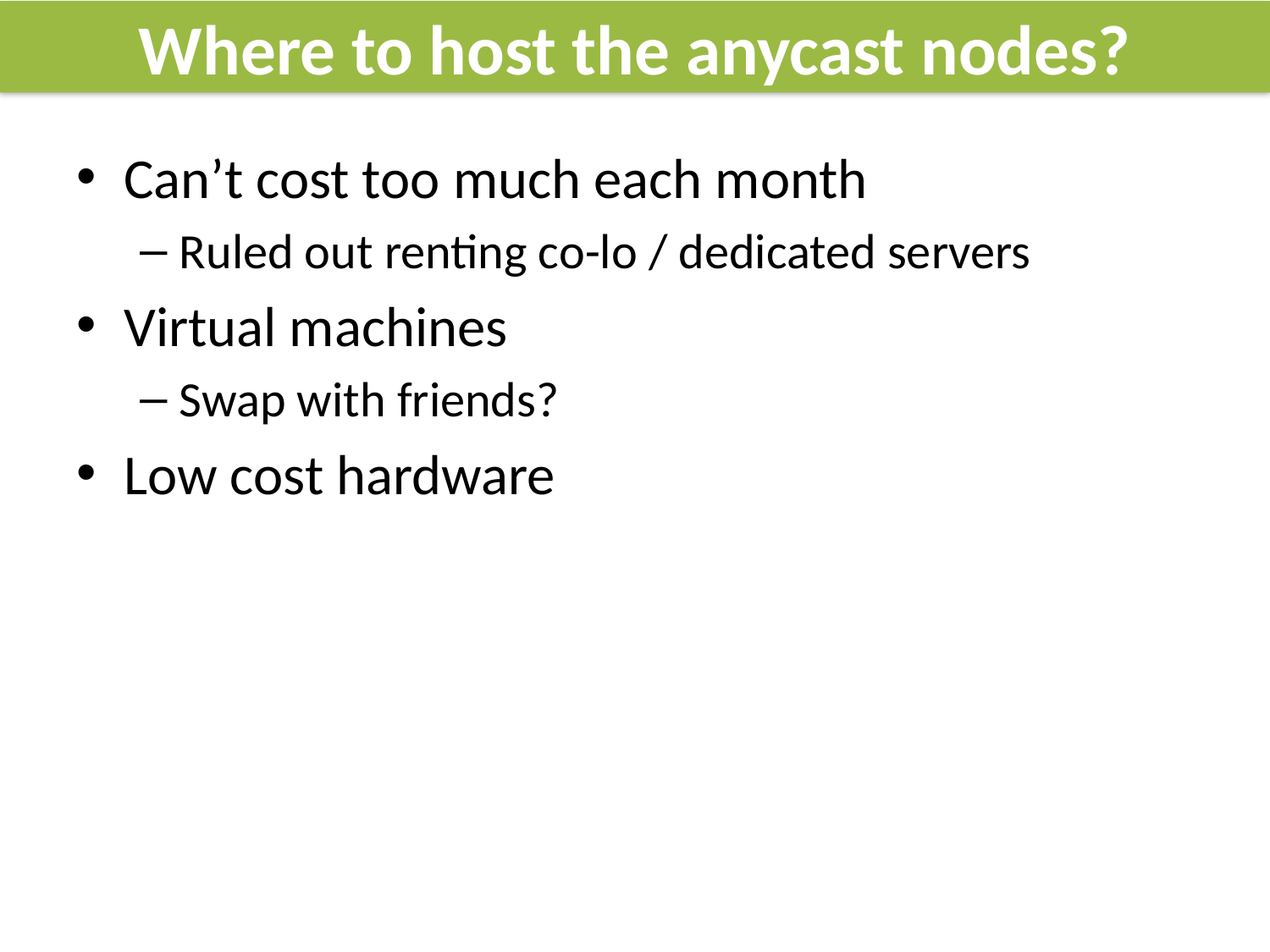

# Where to host the anycast nodes?

Can’t cost too much each month
Ruled out renting co-lo / dedicated servers
Virtual machines
Swap with friends?
Low cost hardware